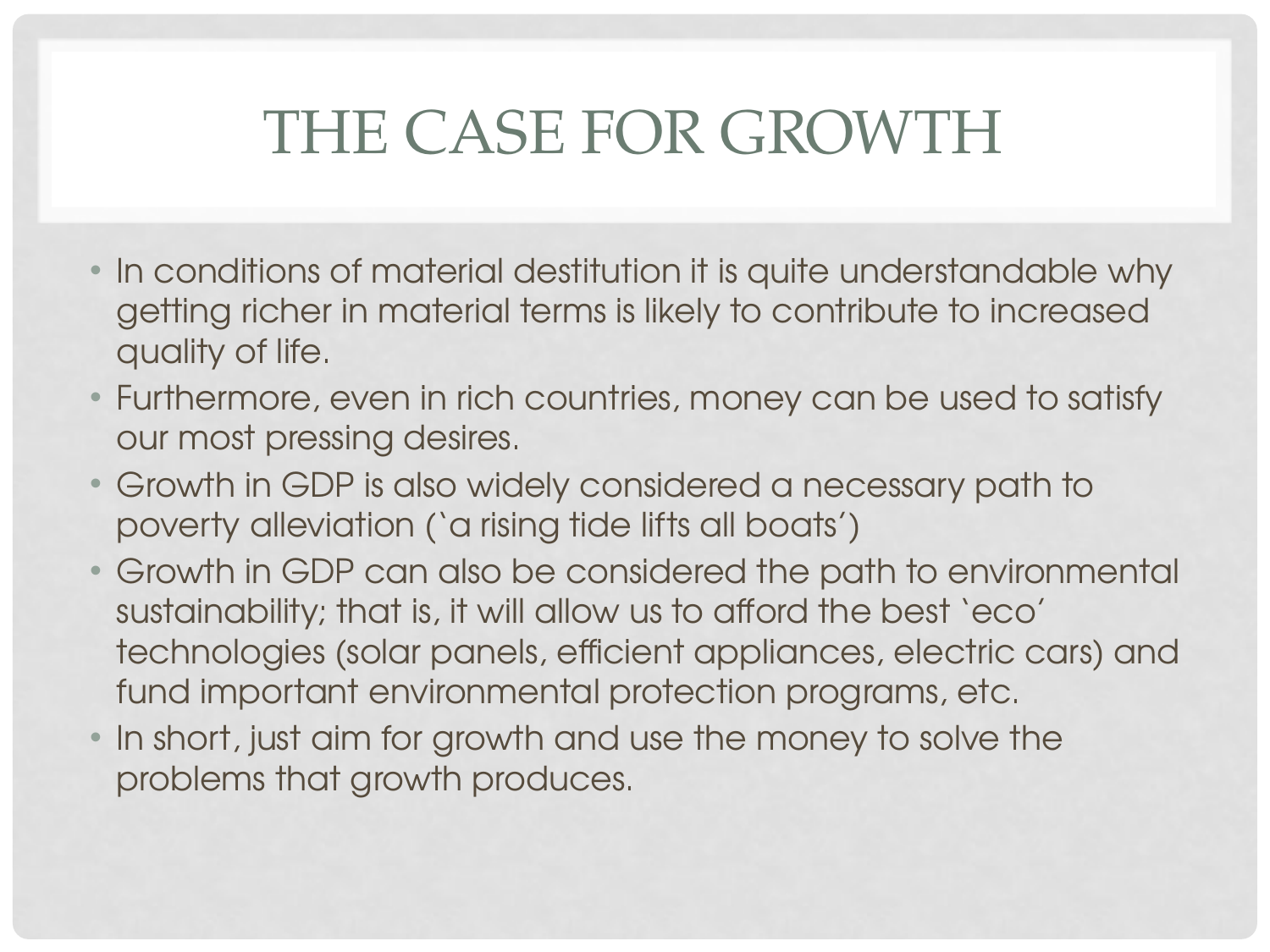

# THE CASE FOR GROWTH
In conditions of material destitution it is quite understandable why getting richer in material terms is likely to contribute to increased quality of life.
Furthermore, even in rich countries, money can be used to satisfy our most pressing desires.
Growth in GDP is also widely considered a necessary path to poverty alleviation (‘a rising tide lifts all boats’)
Growth in GDP can also be considered the path to environmental sustainability; that is, it will allow us to afford the best ‘eco’ technologies (solar panels, efficient appliances, electric cars) and fund important environmental protection programs, etc.
In short, just aim for growth and use the money to solve the problems that growth produces.